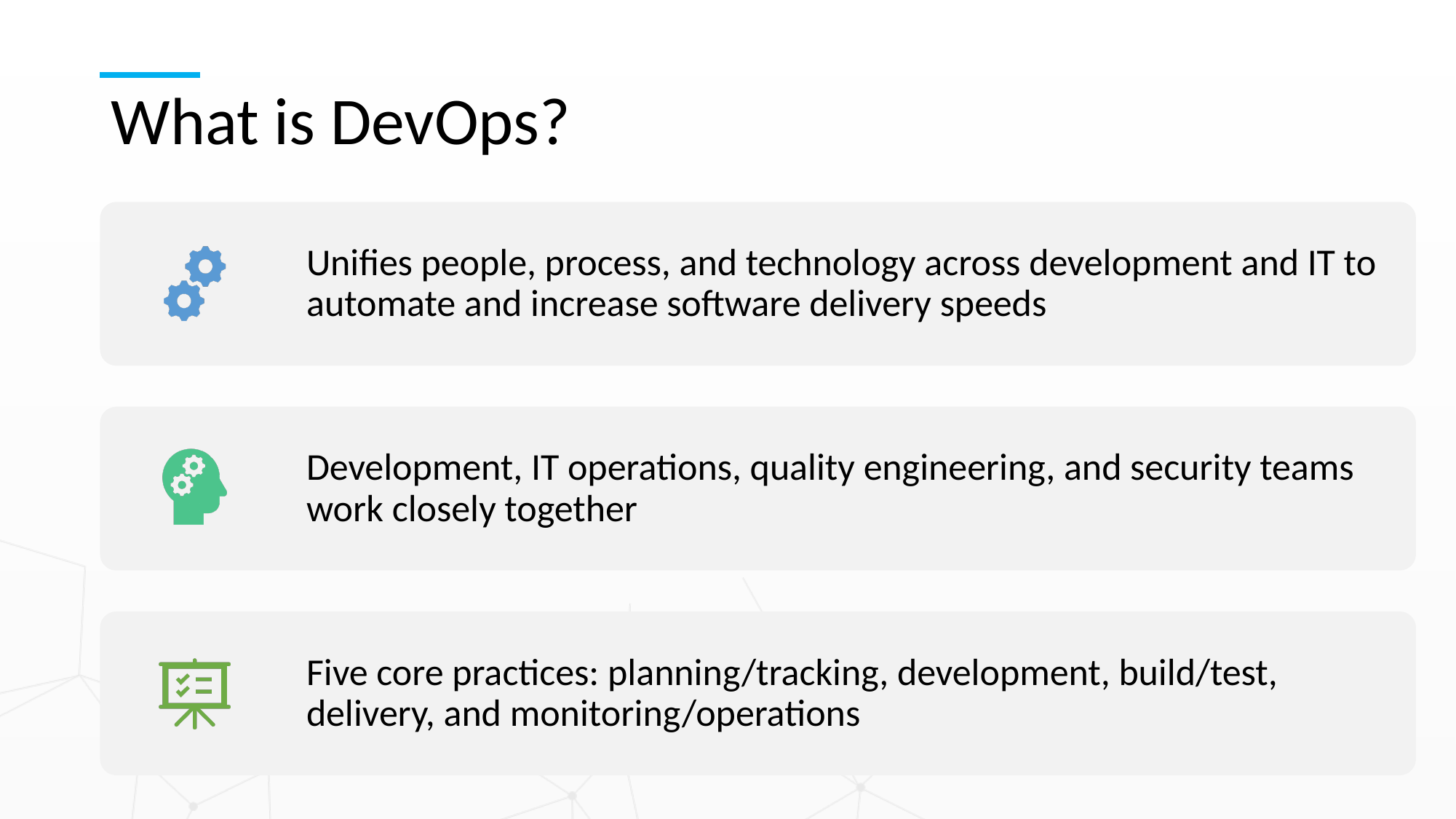

# What is DevOps?
Unifies people, process, and technology across development and IT to automate and increase software delivery speeds
Development, IT operations, quality engineering, and security teams work closely together
Five core practices: planning/tracking, development, build/test, delivery, and monitoring/operations